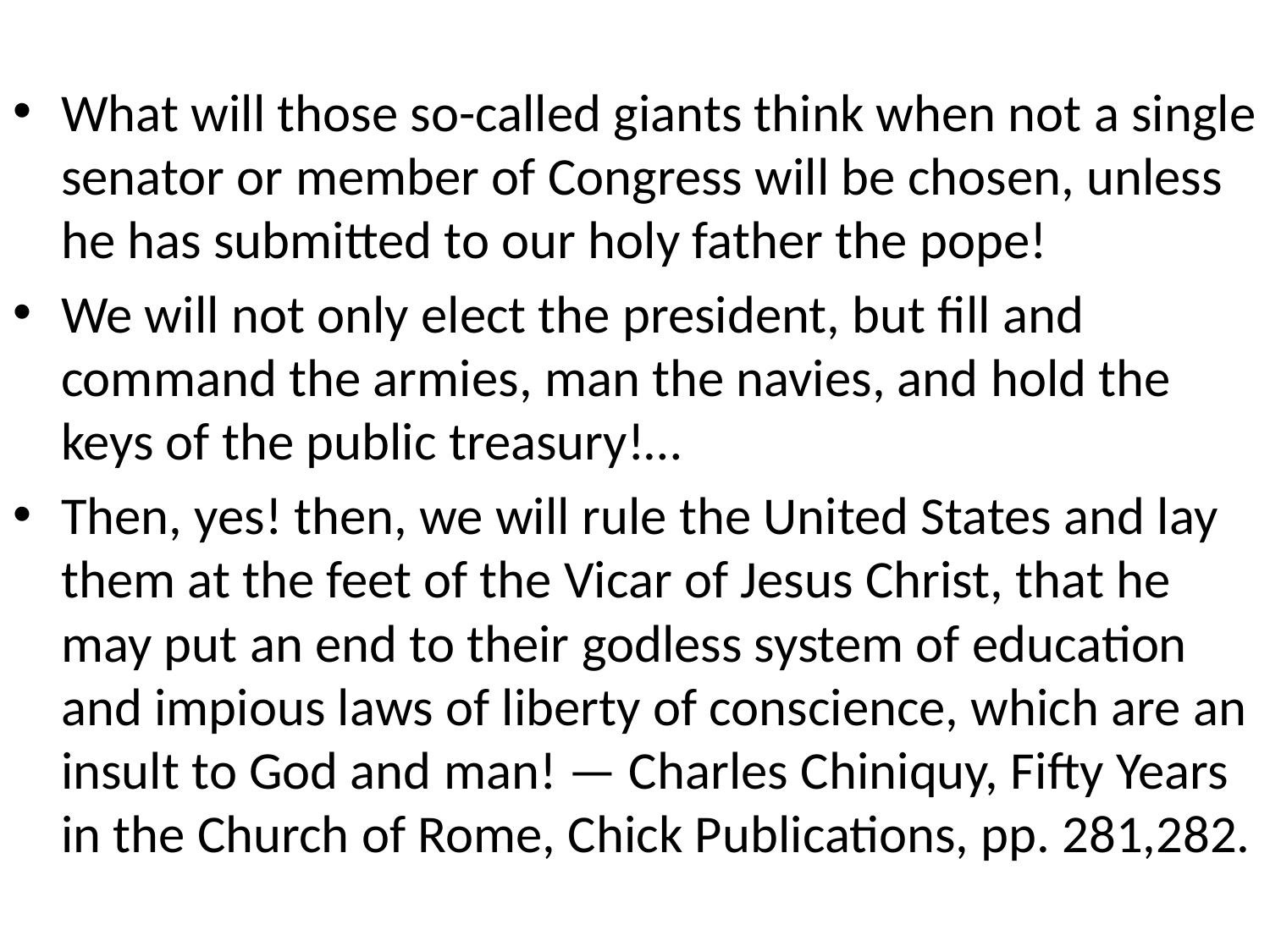

#
What will those so-called giants think when not a single senator or member of Congress will be chosen, unless he has submitted to our holy father the pope!
We will not only elect the president, but fill and command the armies, man the navies, and hold the keys of the public treasury!…
Then, yes! then, we will rule the United States and lay them at the feet of the Vicar of Jesus Christ, that he may put an end to their godless system of education and impious laws of liberty of conscience, which are an insult to God and man! — Charles Chiniquy, Fifty Years in the Church of Rome, Chick Publications, pp. 281,282.